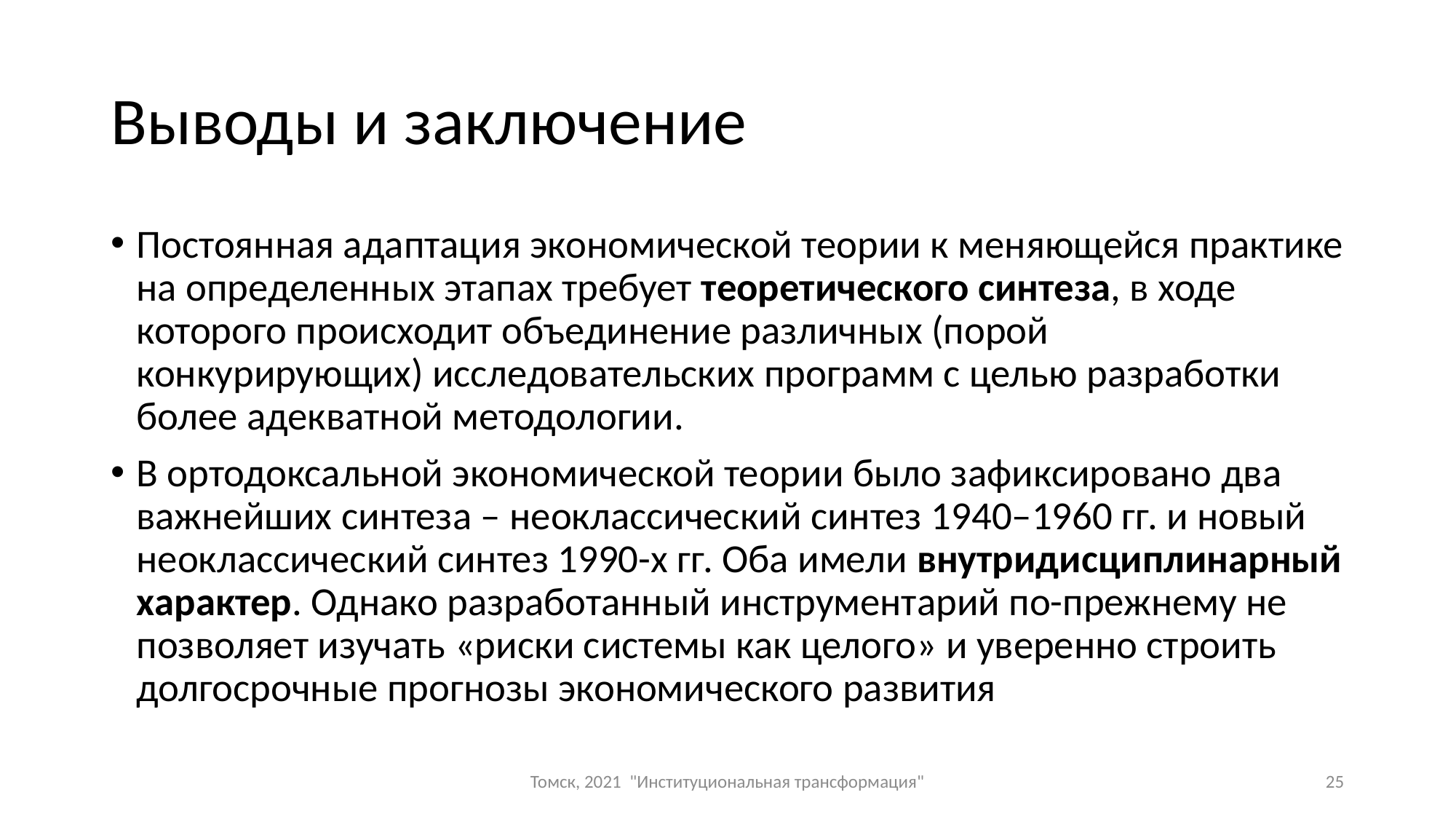

# Выводы и заключение
Постоянная адаптация экономической теории к меняющейся практике на определенных этапах требует теоретического синтеза, в ходе которого происходит объединение различных (порой конкурирующих) исследовательских программ с целью разработки более адекватной методологии.
В ортодоксальной экономической теории было зафиксировано два важнейших синтеза – неоклассический синтез 1940–1960 гг. и новый неоклассический синтез 1990-х гг. Оба имели внутридисциплинарный характер. Однако разработанный инструментарий по-прежнему не позволяет изучать «риски системы как целого» и уверенно строить долгосрочные прогнозы экономического развития
Томск, 2021  "Институциональная трансформация"
25